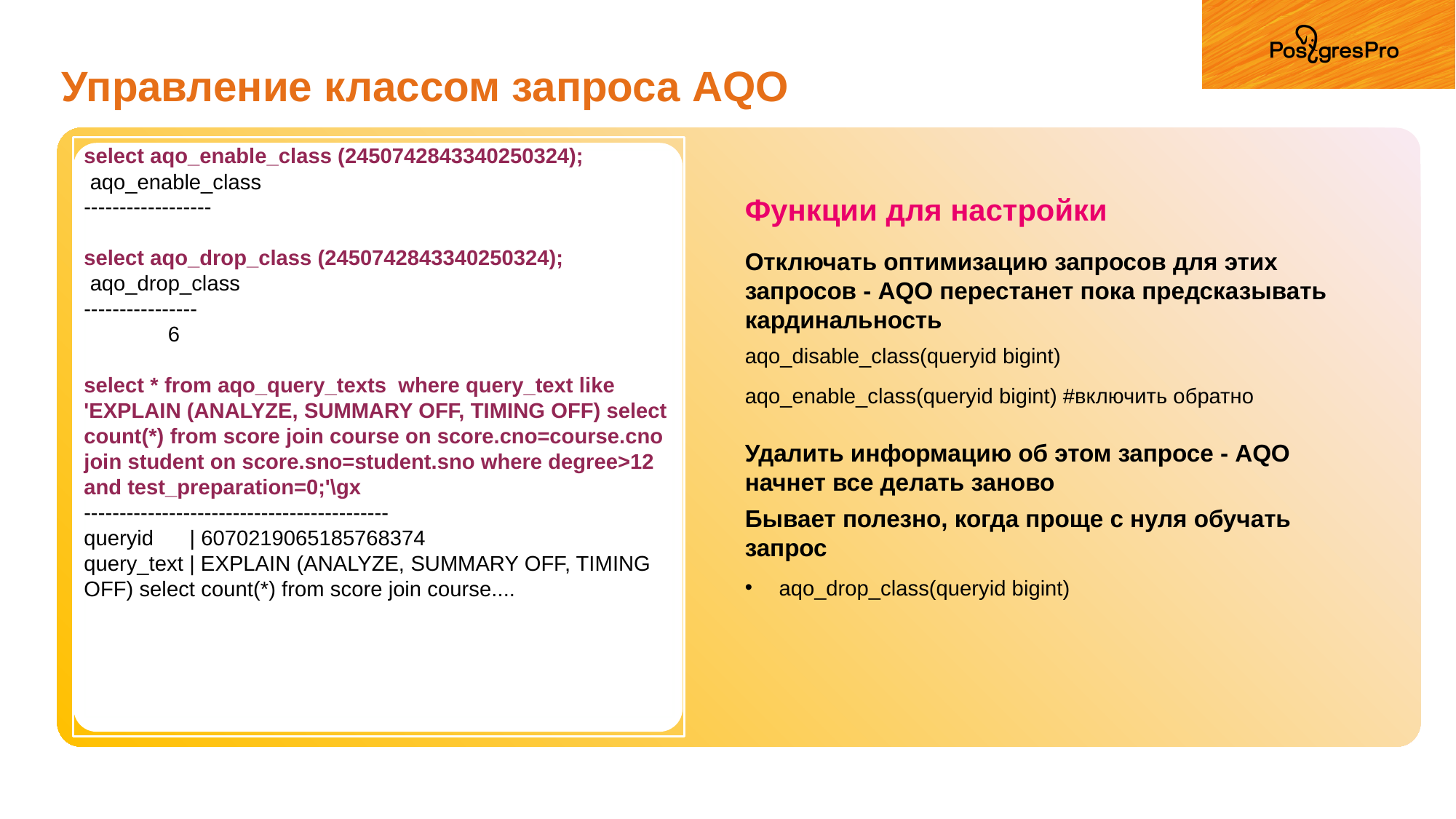

# Управление классом запроса AQO
select aqo_enable_class (2450742843340250324);
 aqo_enable_class
------------------

select aqo_drop_class (2450742843340250324);
 aqo_drop_class
----------------
              6

select * from aqo_query_texts  where query_text like 'EXPLAIN (ANALYZE, SUMMARY OFF, TIMING OFF) select count(*) from score join course on score.cno=course.cno join student on score.sno=student.sno where degree>12 and test_preparation=0;'\gx
-------------------------------------------
queryid      | 6070219065185768374
query_text | EXPLAIN (ANALYZE, SUMMARY OFF, TIMING OFF) select count(*) from score join course....

Функции для настройки
Отключать оптимизацию запросов для этих запросов - AQO перестанет пока предсказывать кардинальность
aqo_disable_class(queryid bigint)
aqo_enable_class(queryid bigint) #включить обратно
Удалить информацию об этом запросе - AQO начнет все делать заново
Бывает полезно, когда проще с нуля обучать запрос
aqo_drop_class(queryid bigint)
19